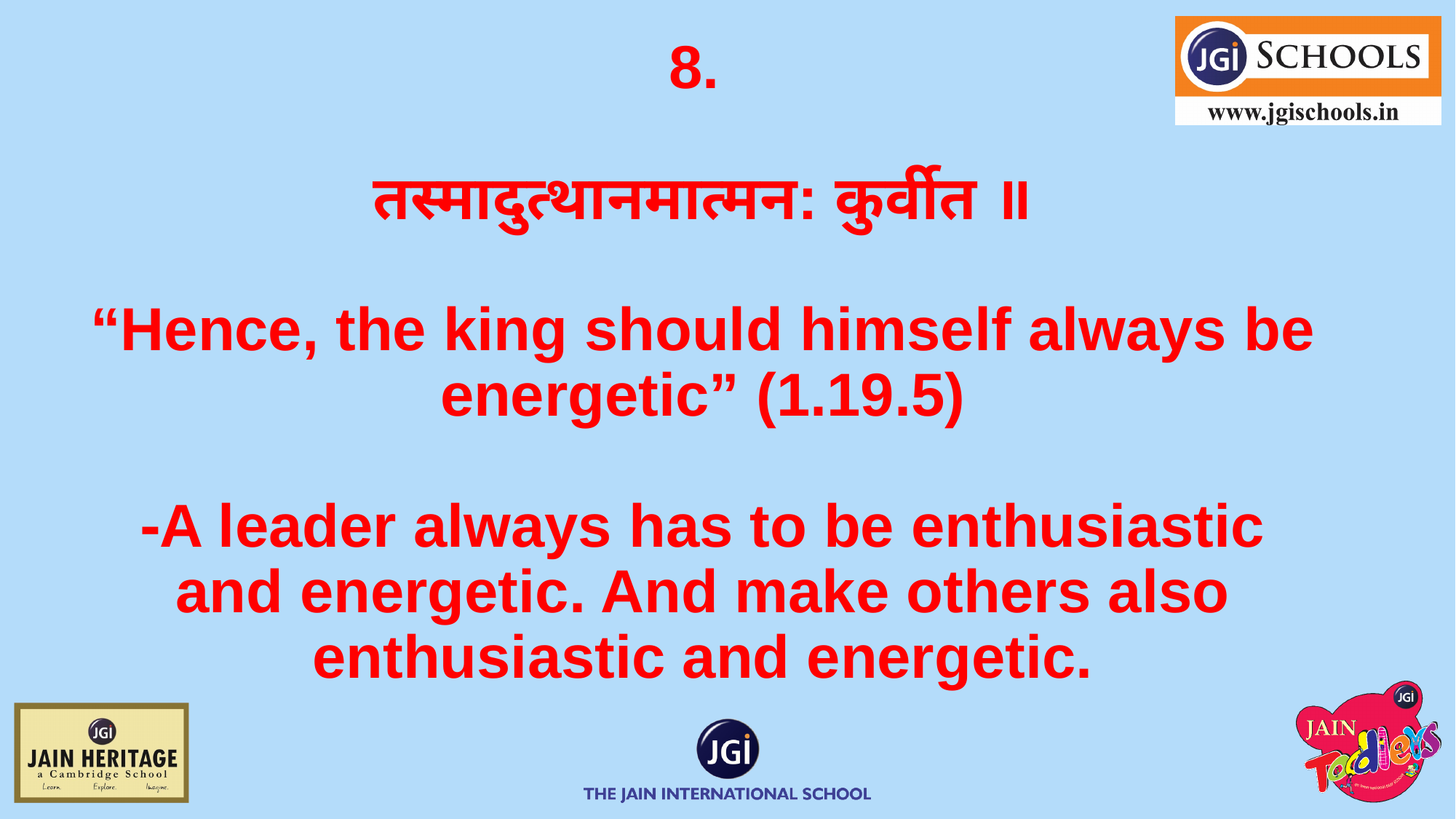

# 8. तस्मादुत्थानमात्मन: कुर्वीत ॥ “Hence, the king should himself always be energetic” (1.19.5) ⁃A leader always has to be enthusiastic and energetic. And make others also enthusiastic and energetic.